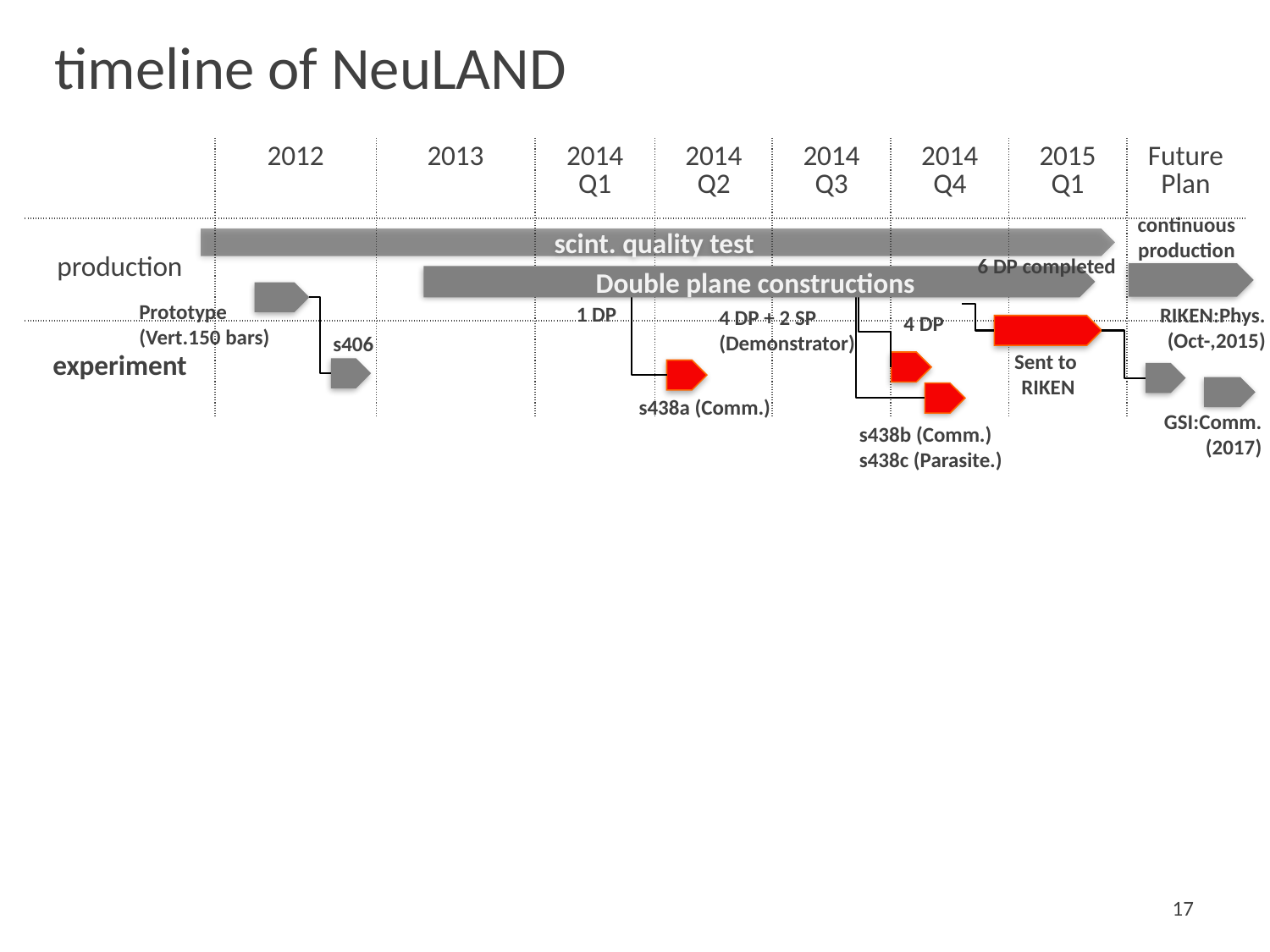

# timeline of NeuLAND
|  | 2012 | 2013 | 2014 Q1 | 2014 Q2 | 2014 Q3 | 2014 Q4 | 2015 Q1 | Future Plan |
| --- | --- | --- | --- | --- | --- | --- | --- | --- |
| production |  |  |  |  |  |  |  |  |
| experiment |  |  |  |  |  |  |  |  |
continuous
production
scint. quality test
6 DP completed

Double plane constructions

Prototype
(Vert.150 bars)
s406

1 DP
RIKEN:Phys.
(Oct-,2015)
4 DP + 2 SP
(Demonstrator)
4 DP

Sent to
RIKEN

s438a (Comm.)
GSI:Comm.
(2017)
s438b (Comm.)
s438c (Parasite.)
17